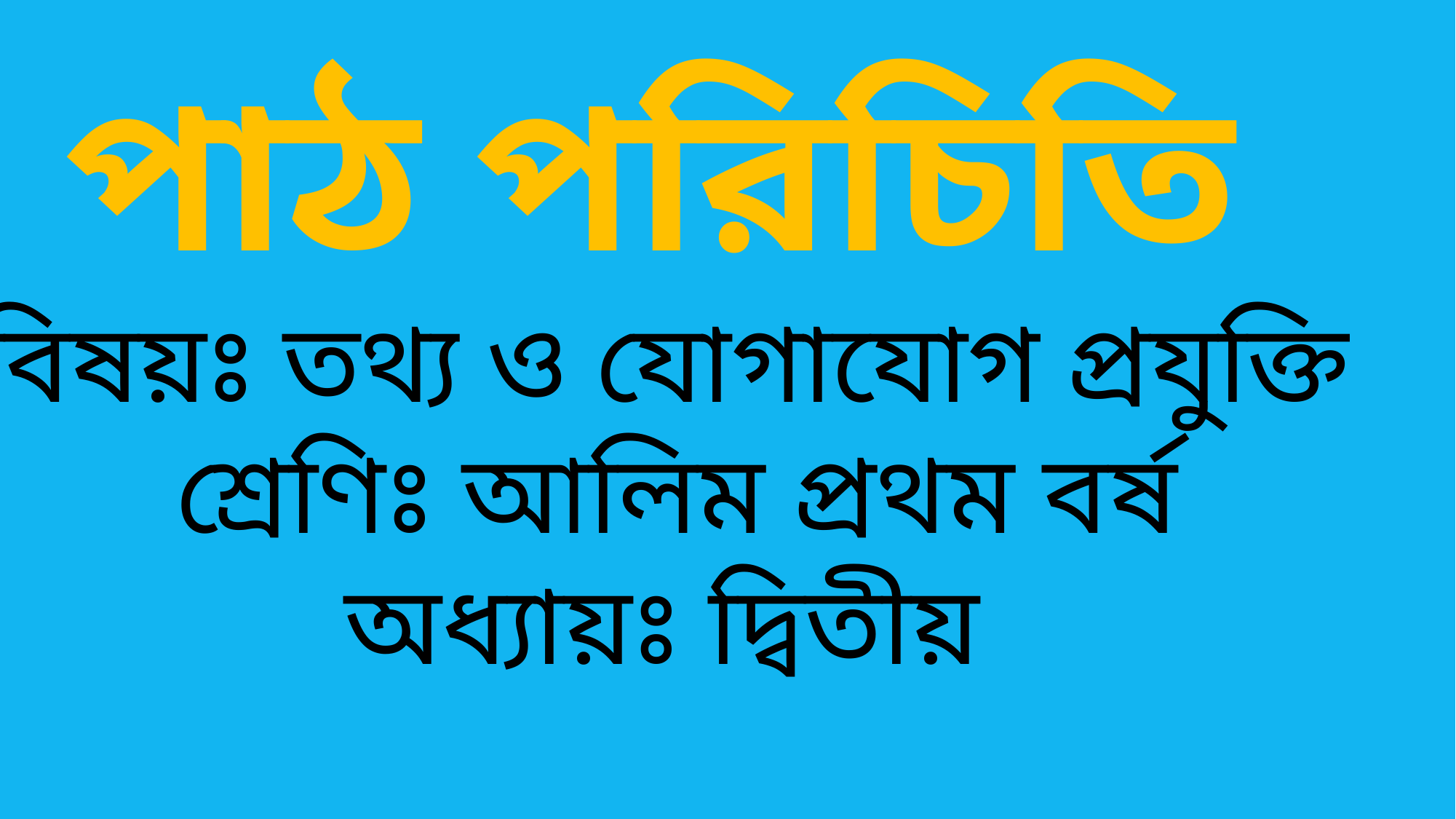

পাঠ পরিচিতি
বিষয়ঃ তথ্য ও যোগাযোগ প্রযুক্তি
শ্রেণিঃ আলিম প্রথম বর্ষ
অধ্যায়ঃ দ্বিতীয়